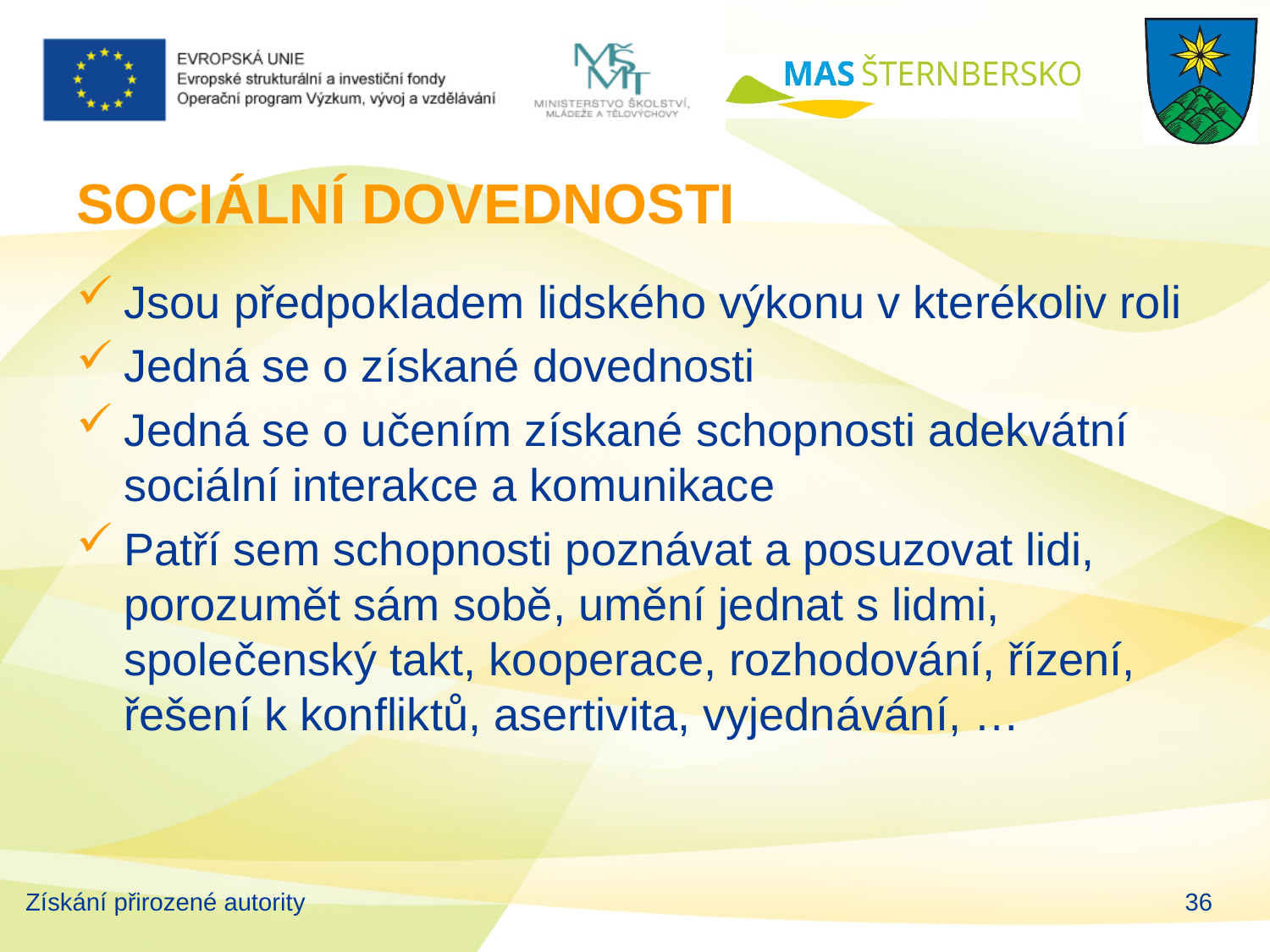

# SOCIÁLNÍ DOVEDNOSTI
Jsou předpokladem lidského výkonu v kterékoliv roli
Jedná se o získané dovednosti
Jedná se o učením získané schopnosti adekvátní sociální interakce a komunikace
Patří sem schopnosti poznávat a posuzovat lidi, porozumět sám sobě, umění jednat s lidmi, společenský takt, kooperace, rozhodování, řízení, řešení k konfliktů, asertivita, vyjednávání, …
Získání přirozené autority
36